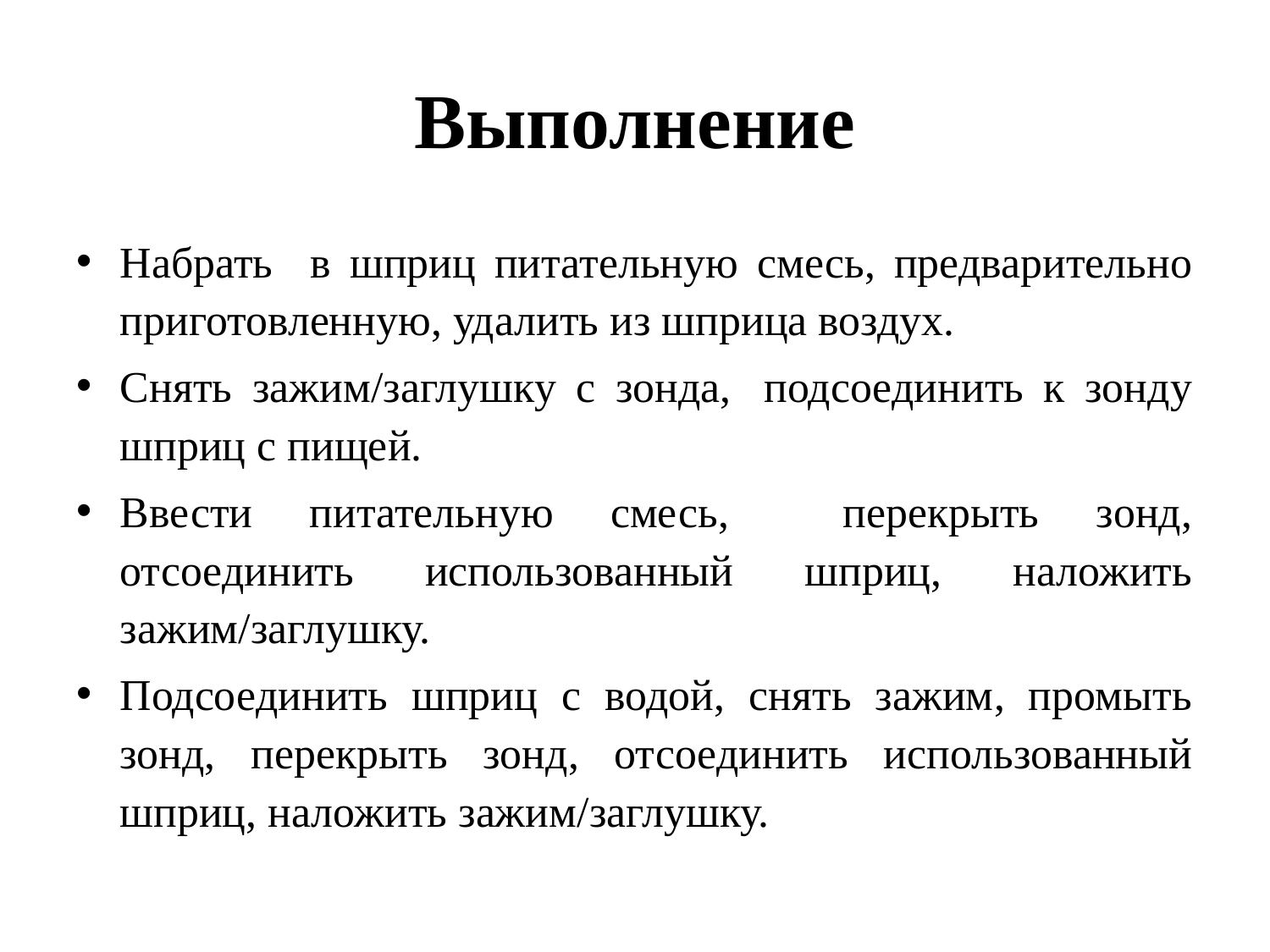

# Выполнение
Набрать  в шприц питательную смесь, предварительно приготовленную, удалить из шприца воздух.
Снять зажим/заглушку с зонда,   подсоединить к зонду шприц с пищей.
Ввести питательную смесь,  перекрыть зонд, отсоединить использованный шприц, наложить зажим/заглушку.
Подсоединить шприц с водой, снять зажим, промыть зонд, перекрыть зонд, отсоединить использованный шприц, наложить зажим/заглушку.